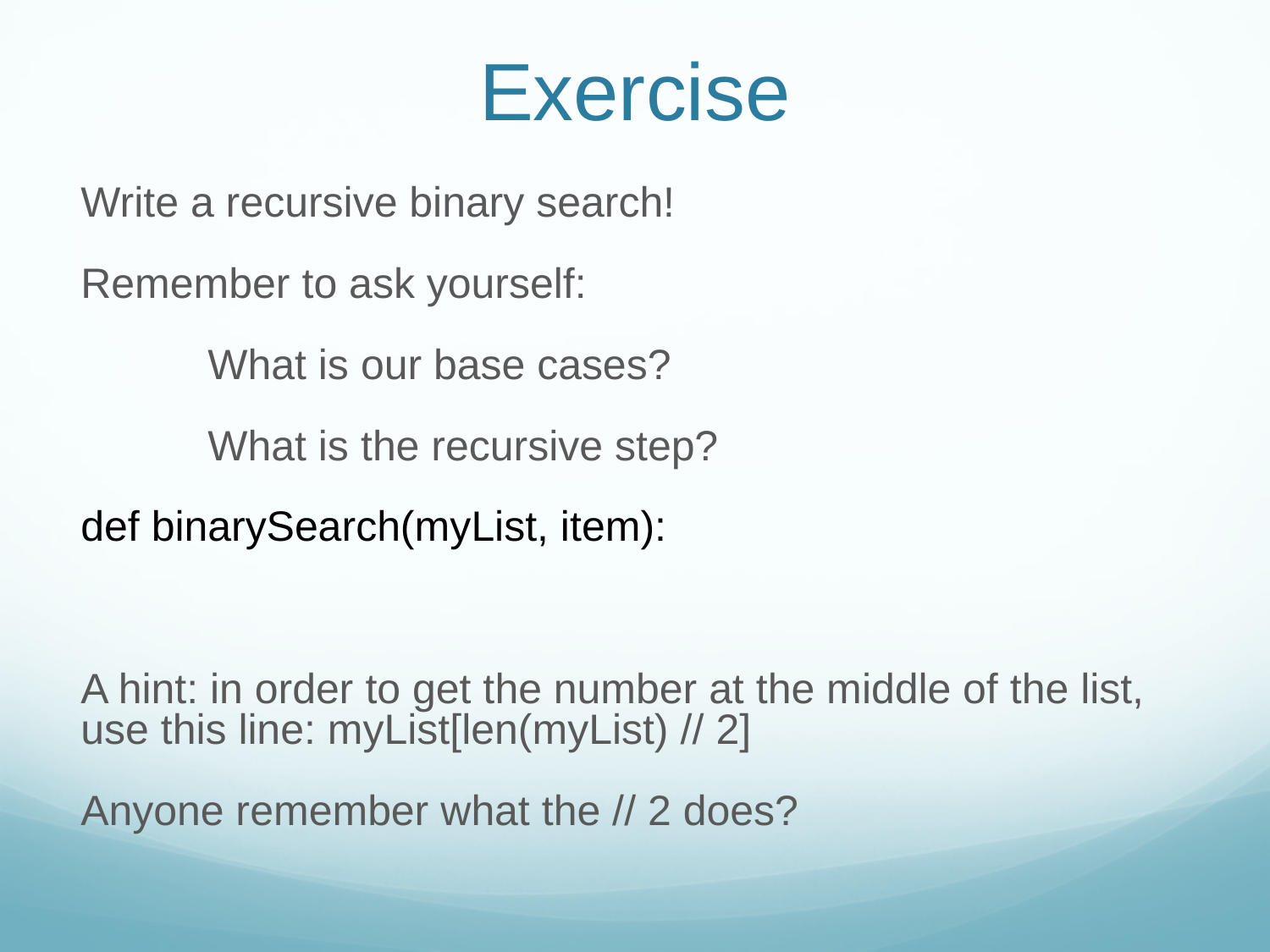

Exercise
Write a recursive binary search!

Remember to ask yourself:

	What is our base cases?

	What is the recursive step?

def binarySearch(myList, item):

A hint: in order to get the number at the middle of the list, use this line: myList[len(myList) // 2]

Anyone remember what the // 2 does?